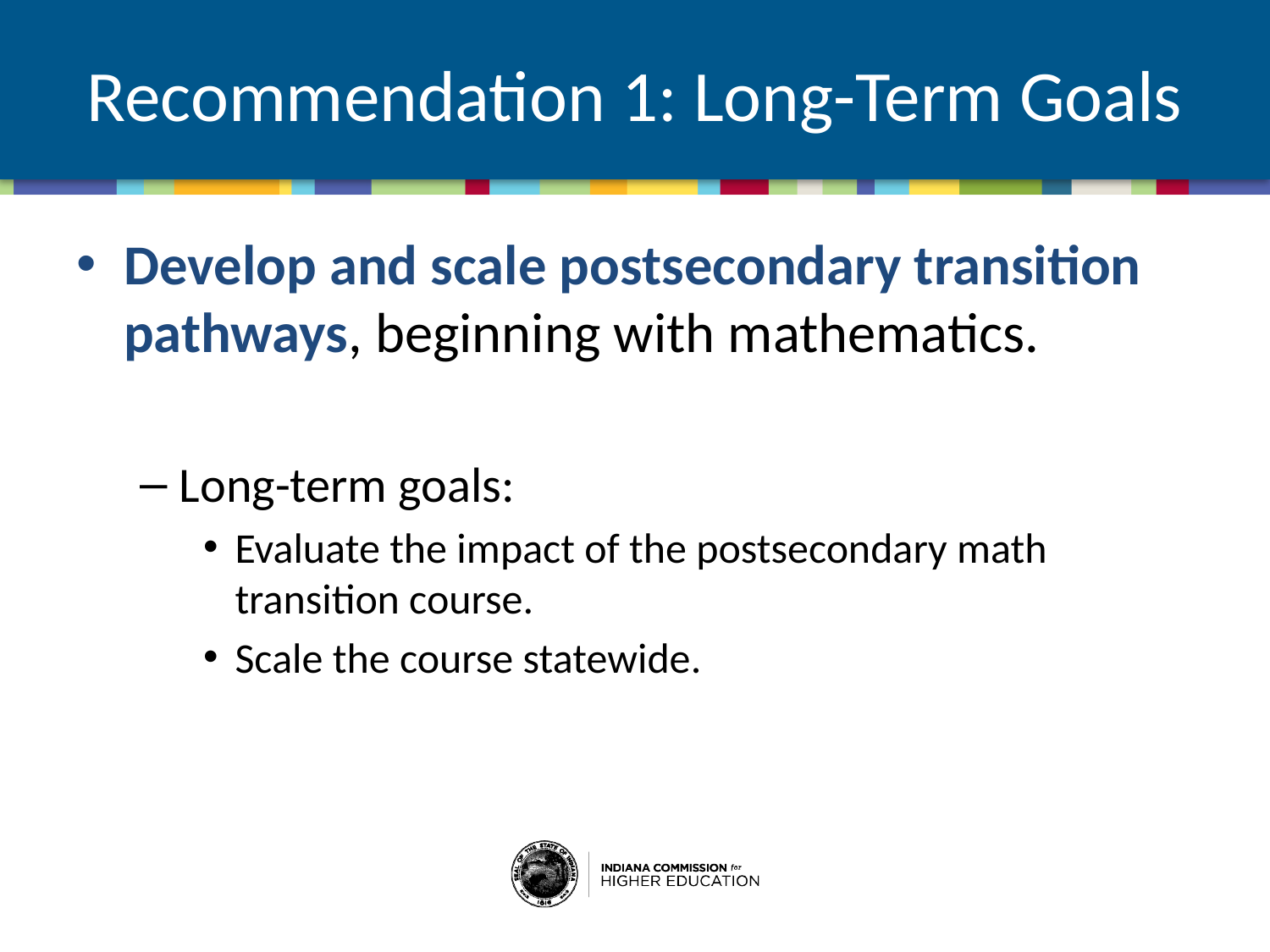

# Recommendation 1: Long-Term Goals
Develop and scale postsecondary transition pathways, beginning with mathematics.

Long-term goals:
Evaluate the impact of the postsecondary math transition course.
Scale the course statewide.